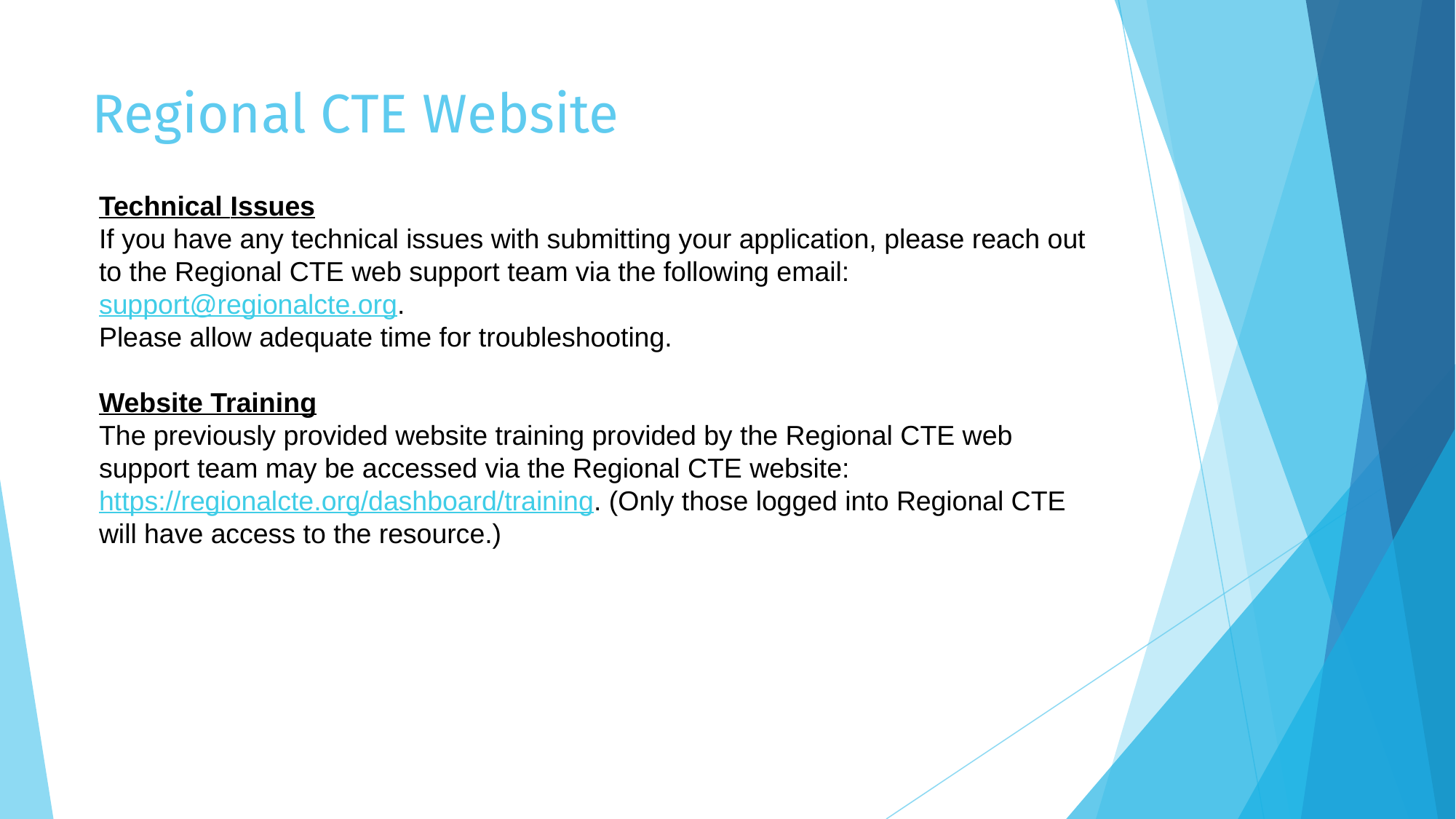

# Regional CTE Website
Technical Issues
If you have any technical issues with submitting your application, please reach out to the Regional CTE web support team via the following email: support@regionalcte.org.
Please allow adequate time for troubleshooting.

Website Training
The previously provided website training provided by the Regional CTE web support team may be accessed via the Regional CTE website: https://regionalcte.org/dashboard/training. (Only those logged into Regional CTE will have access to the resource.)